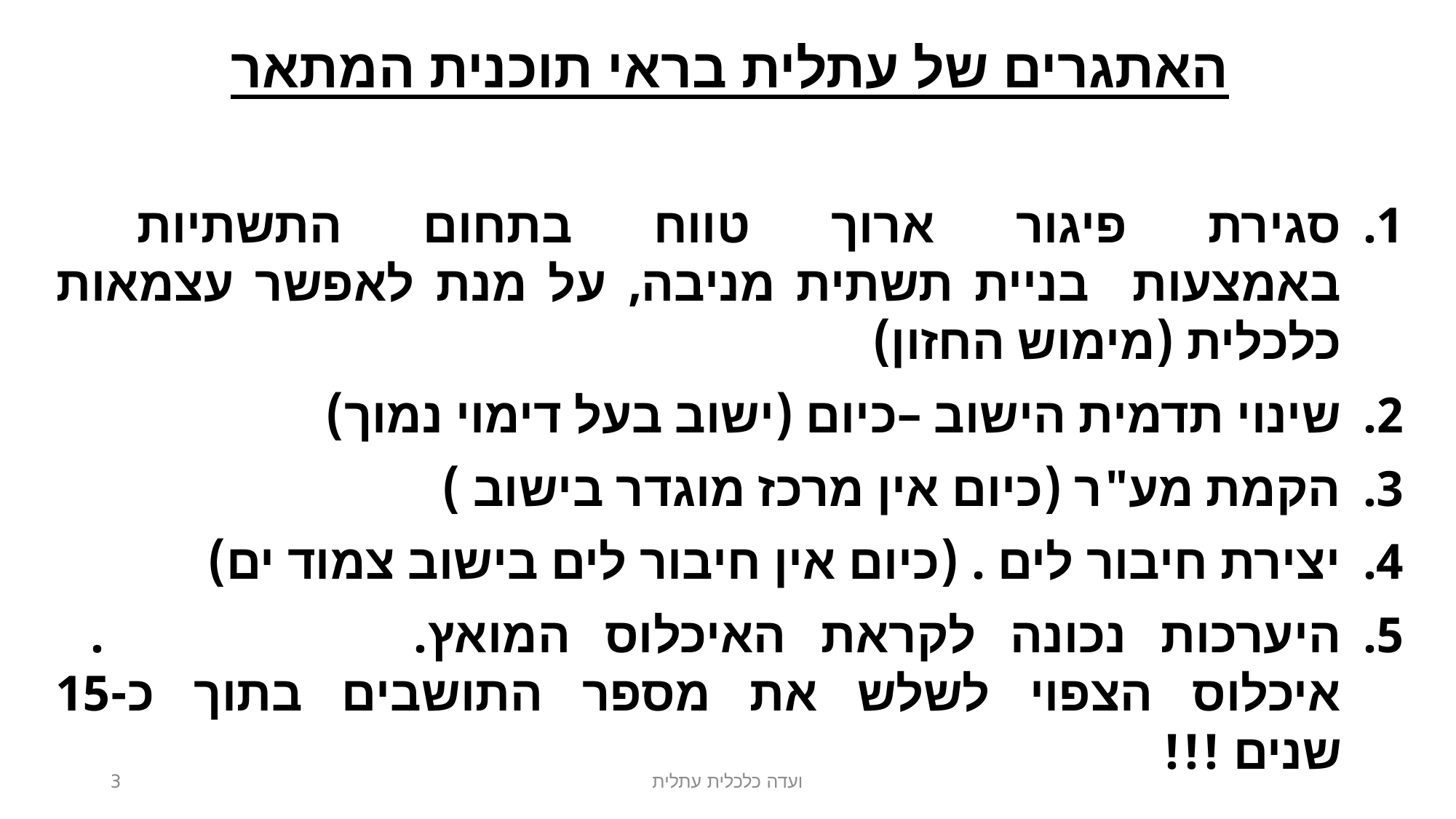

האתגרים של עתלית בראי תוכנית המתאר

סגירת פיגור ארוך טווח בתחום התשתיות
באמצעות  בניית תשתית מניבה, על מנת לאפשר עצמאות כלכלית (מימוש החזון)
שינוי תדמית הישוב –כיום (ישוב בעל דימוי נמוך)
הקמת מע"ר (כיום אין מרכז מוגדר בישוב )
יצירת חיבור לים . (כיום אין חיבור לים בישוב צמוד ים)
היערכות נכונה לקראת האיכלוס המואץ.         .
איכלוס הצפוי לשלש את מספר התושבים בתוך כ-15 שנים !!!
3
ועדה כלכלית עתלית